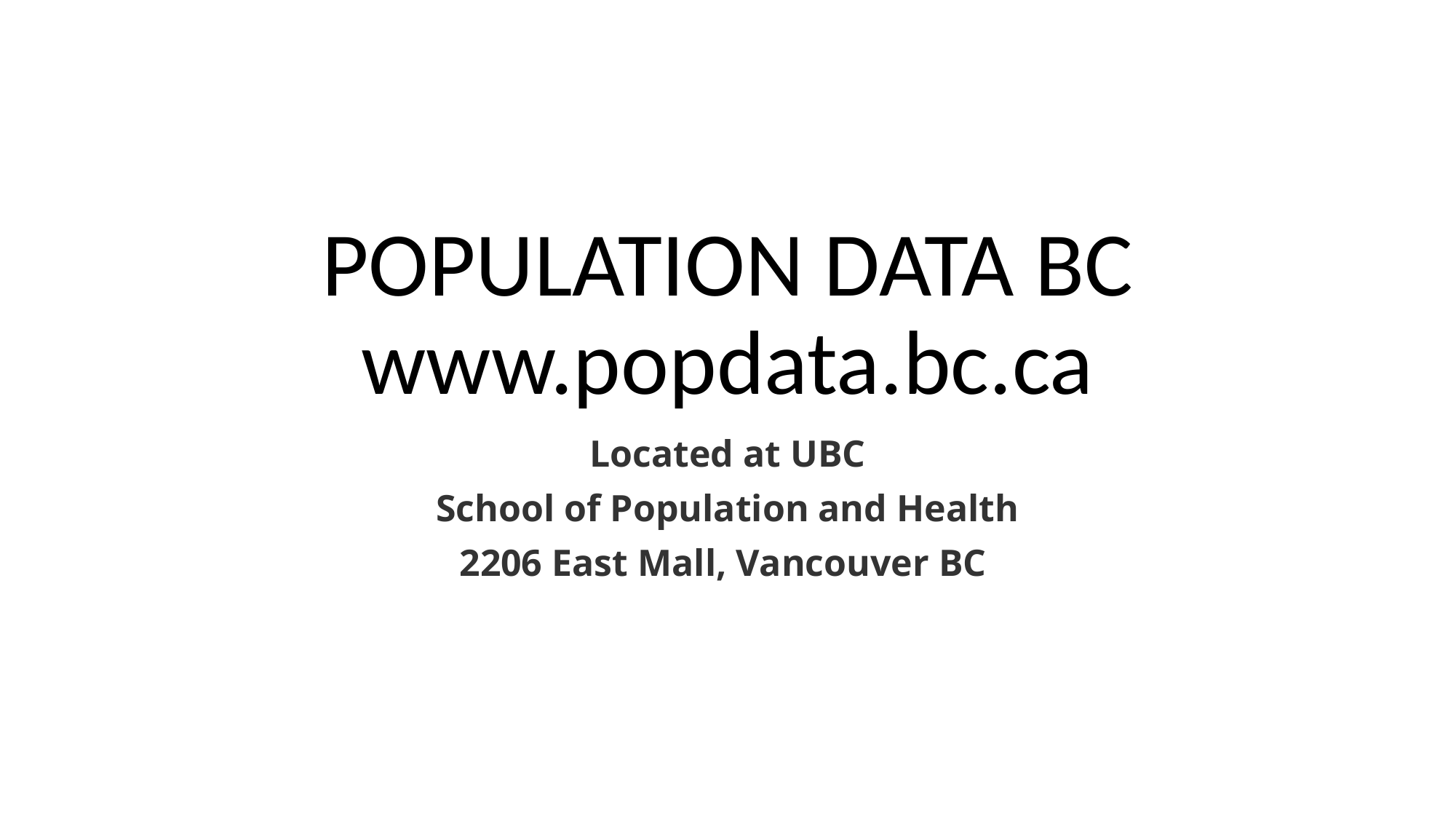

# POPULATION DATA BC www.popdata.bc.ca
Located at UBC
School of Population and Health
2206 East Mall, Vancouver BC